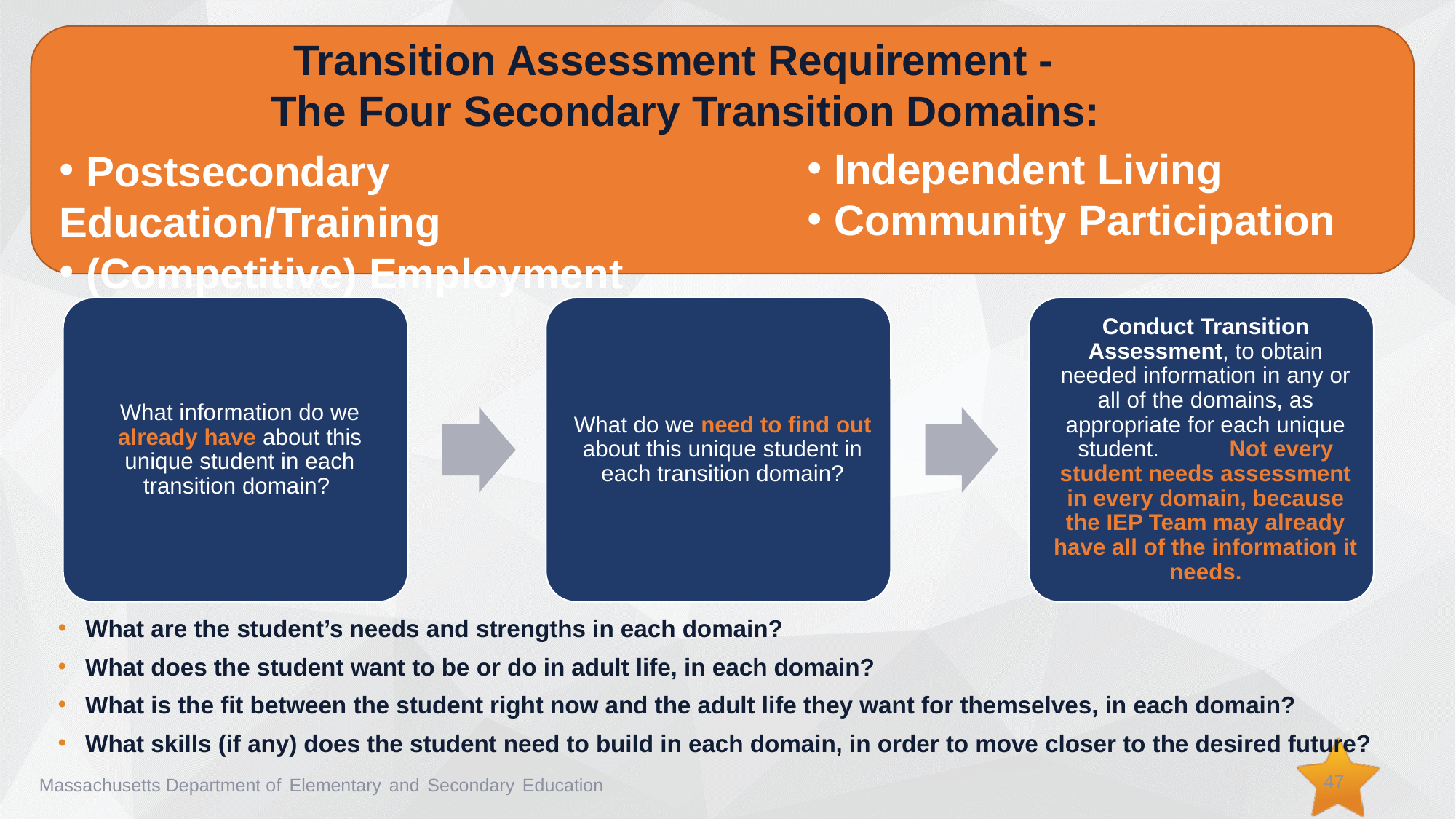

Transition Assessment Requirement -
The Four Secondary Transition Domains:
 Independent Living
 Community Participation
 Postsecondary Education/Training
 (Competitive) Employment
What information do we already have about this unique student in each transition domain?

What do we need to find out about this unique student in each transition domain?

Conduct Transition Assessment, to obtain needed information in any or all of the domains, as appropriate for each unique student.           Not every student needs assessment in every domain, because the IEP Team may already have all of the information it needs.
What are the student’s needs and strengths in each domain?
What does the student want to be or do in adult life, in each domain?
What is the fit between the student right now and the adult life they want for themselves, in each domain?
What skills (if any) does the student need to build in each domain, in order to move closer to the desired future?
47